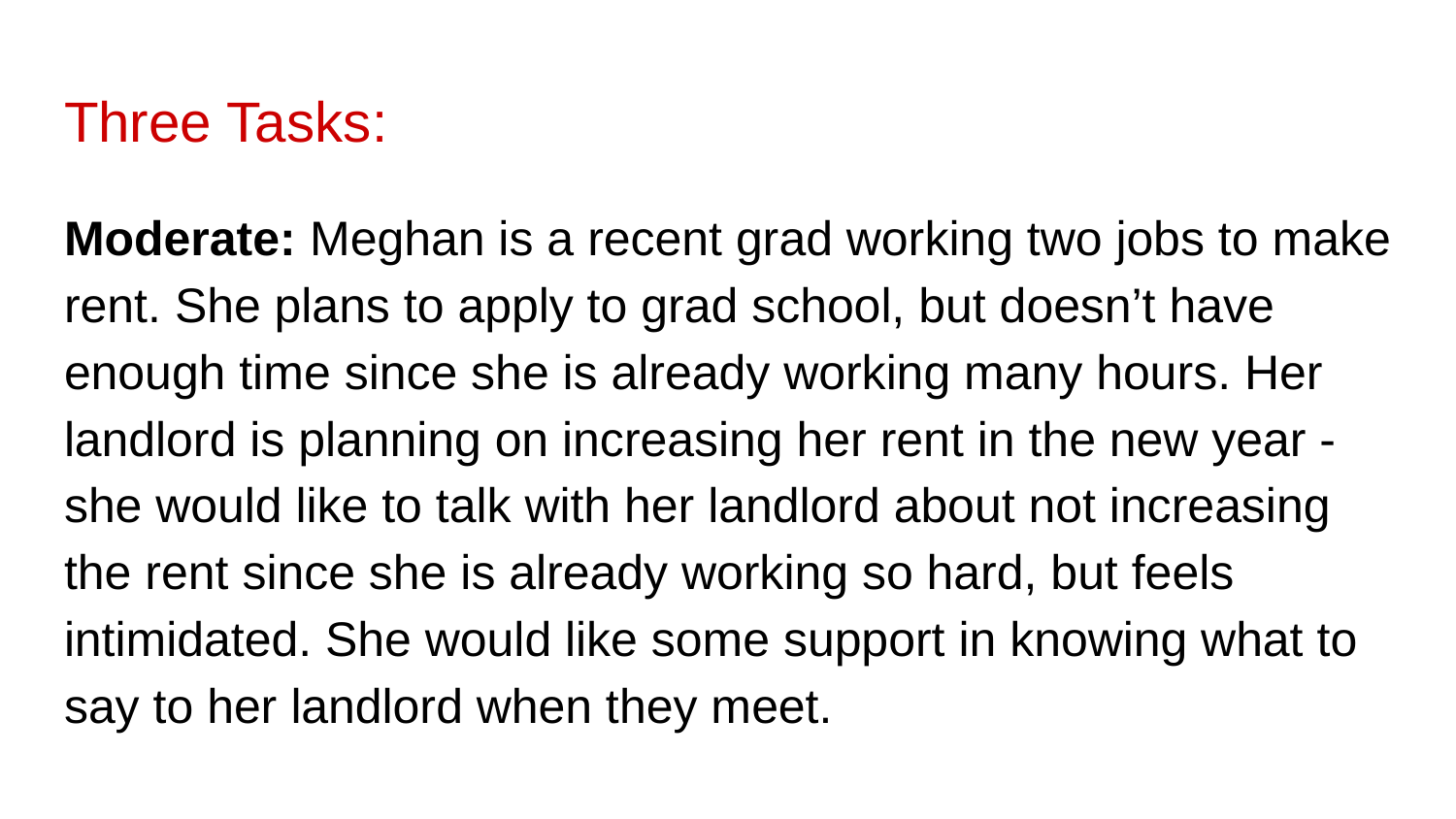

# Three Tasks:
Moderate: Meghan is a recent grad working two jobs to make rent. She plans to apply to grad school, but doesn’t have enough time since she is already working many hours. Her landlord is planning on increasing her rent in the new year - she would like to talk with her landlord about not increasing the rent since she is already working so hard, but feels intimidated. She would like some support in knowing what to say to her landlord when they meet.